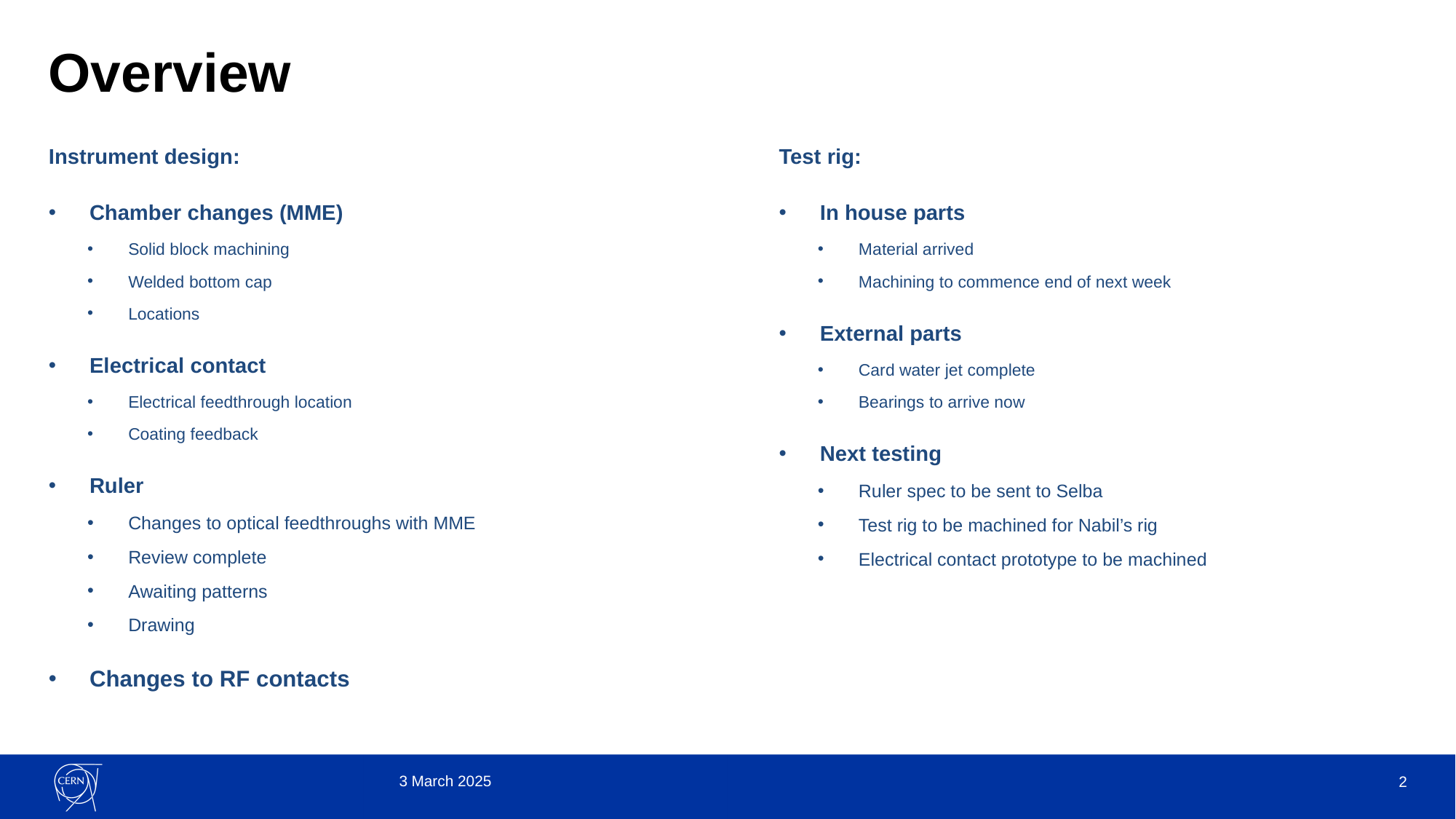

# Overview
Instrument design:
Chamber changes (MME)
Solid block machining
Welded bottom cap
Locations
Electrical contact
Electrical feedthrough location
Coating feedback
Ruler
Changes to optical feedthroughs with MME
Review complete
Awaiting patterns
Drawing
Changes to RF contacts
Test rig:
In house parts
Material arrived
Machining to commence end of next week
External parts
Card water jet complete
Bearings to arrive now
Next testing
Ruler spec to be sent to Selba
Test rig to be machined for Nabil’s rig
Electrical contact prototype to be machined
3 March 2025

2